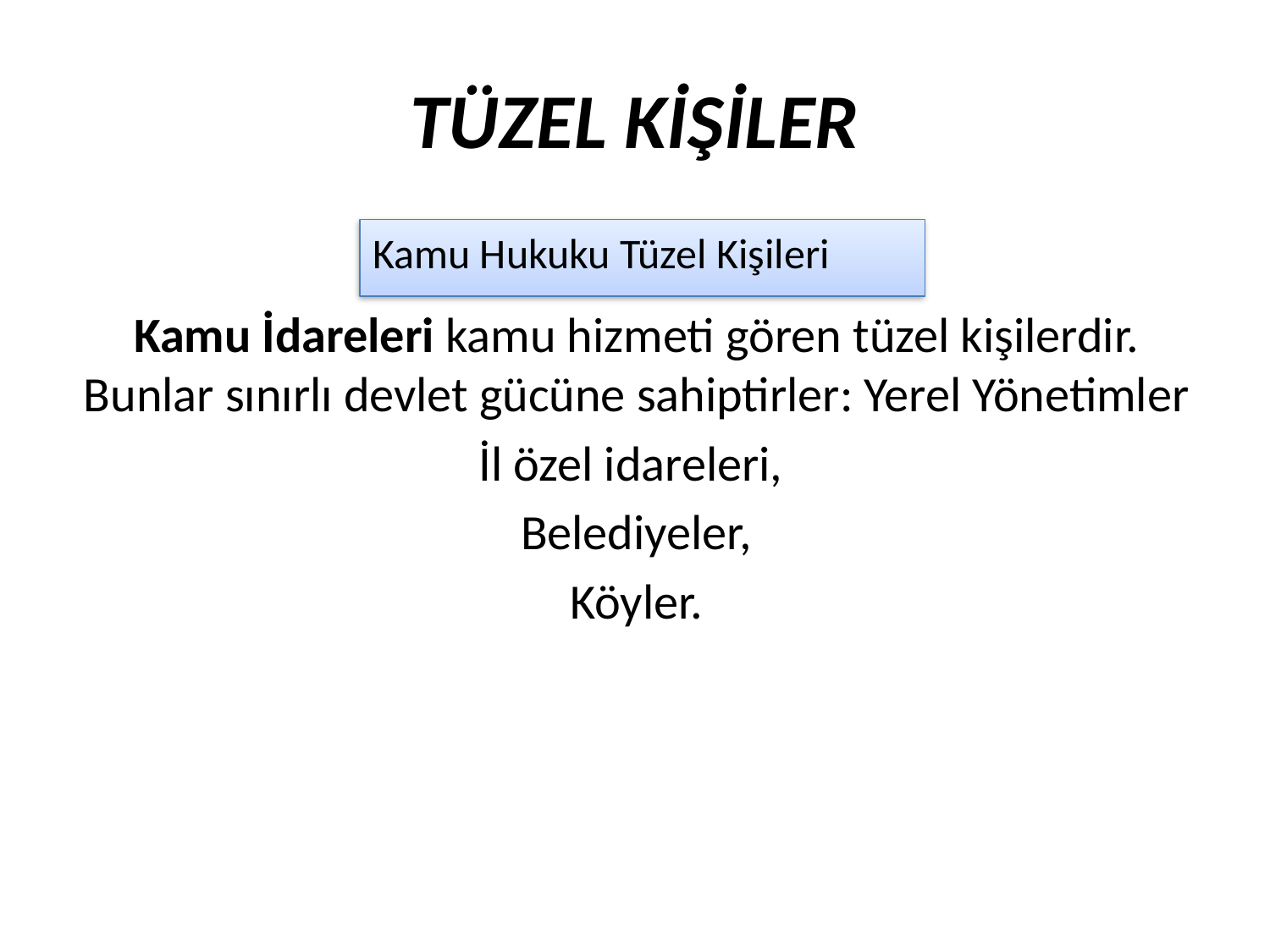

TÜZEL KİŞİLER

Kamu İdareleri kamu hizmeti gören tüzel kişilerdir. Bunlar sınırlı devlet gücüne sahiptirler: Yerel Yönetimler
İl özel idareleri,
Belediyeler,
Köyler.

Kamu Hukuku Tüzel Kişileri